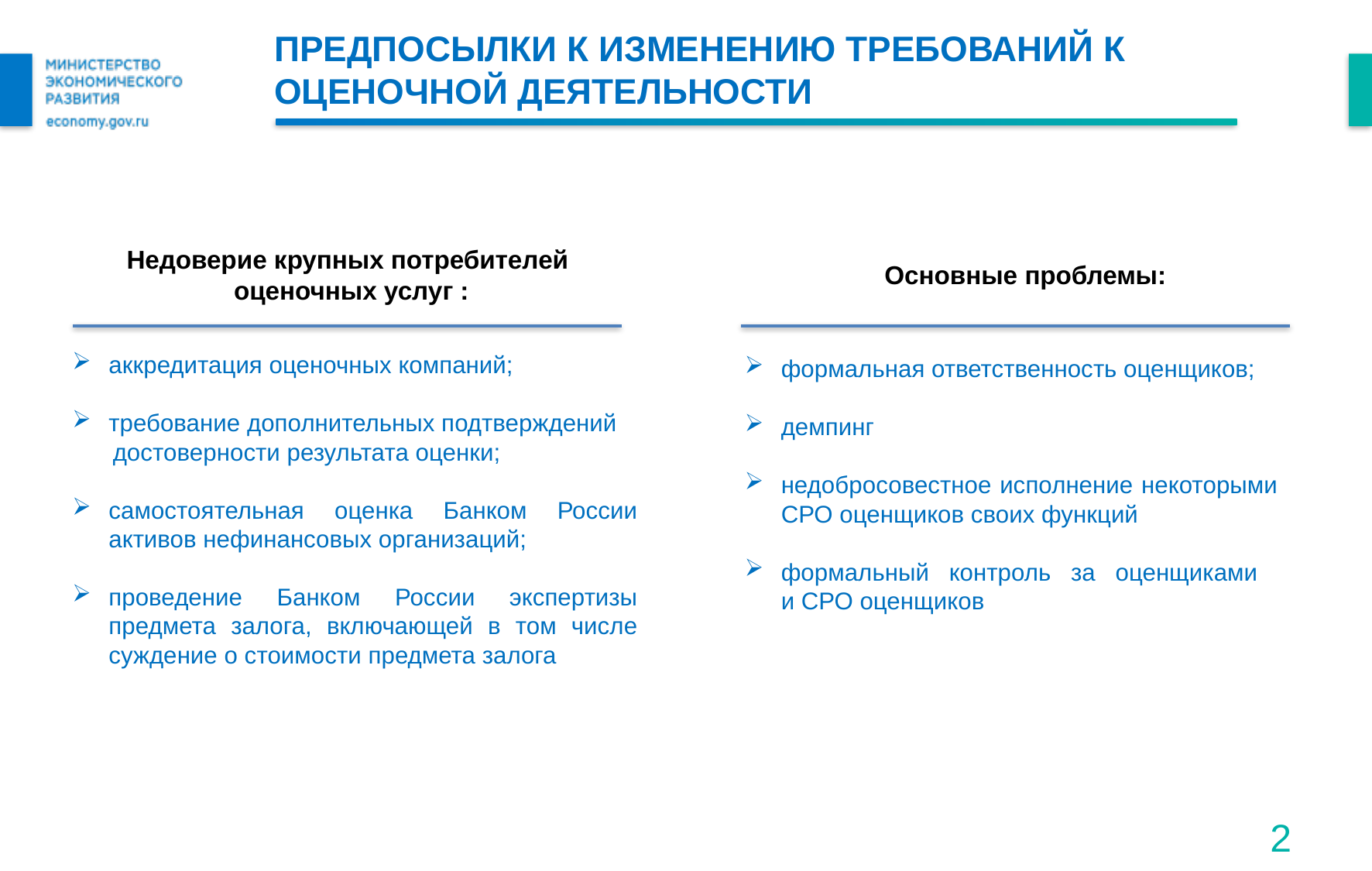

Предпосылки к изменению требований к оценочной деятельности

Недоверие крупных потребителей
оценочных услуг :
      Основные проблемы:
аккредитация оценочных компаний;

требование дополнительных подтверждений
      достоверности результата оценки;

самостоятельная оценка Банком России активов нефинансовых организаций;

проведение Банком России экспертизы предмета залога, включающей в том числе суждение о стоимости предмета залога
формальная ответственность оценщиков;

демпинг

недобросовестное исполнение некоторыми СРО оценщиков своих функций

формальный контроль за оценщиками
и СРО оценщиков

2